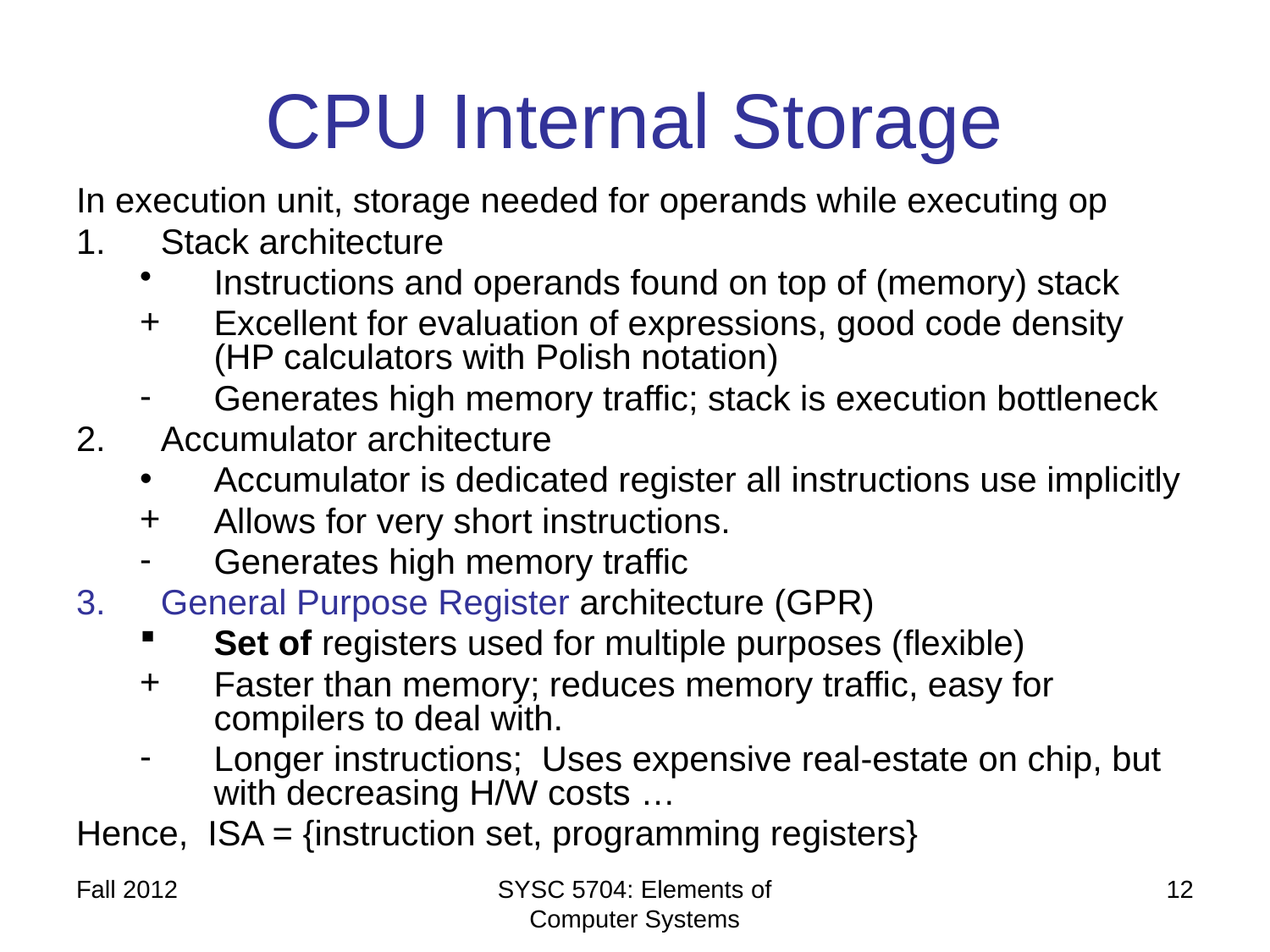

# CPU Internal Storage
In execution unit, storage needed for operands while executing op
Stack architecture
Instructions and operands found on top of (memory) stack
Excellent for evaluation of expressions, good code density  (HP calculators with Polish notation)
Generates high memory traffic; stack is execution bottleneck
Accumulator architecture
Accumulator is dedicated register all instructions use implicitly
Allows for very short instructions.
Generates high memory traffic
General Purpose Register architecture (GPR)
Set of registers used for multiple purposes (flexible)
Faster than memory; reduces memory traffic, easy for compilers to deal with.
Longer instructions;  Uses expensive real-estate on chip, but with decreasing H/W costs …
Hence,  ISA = {instruction set, programming registers}

Fall 2012
SYSC 5704: Elements of Computer Systems
12